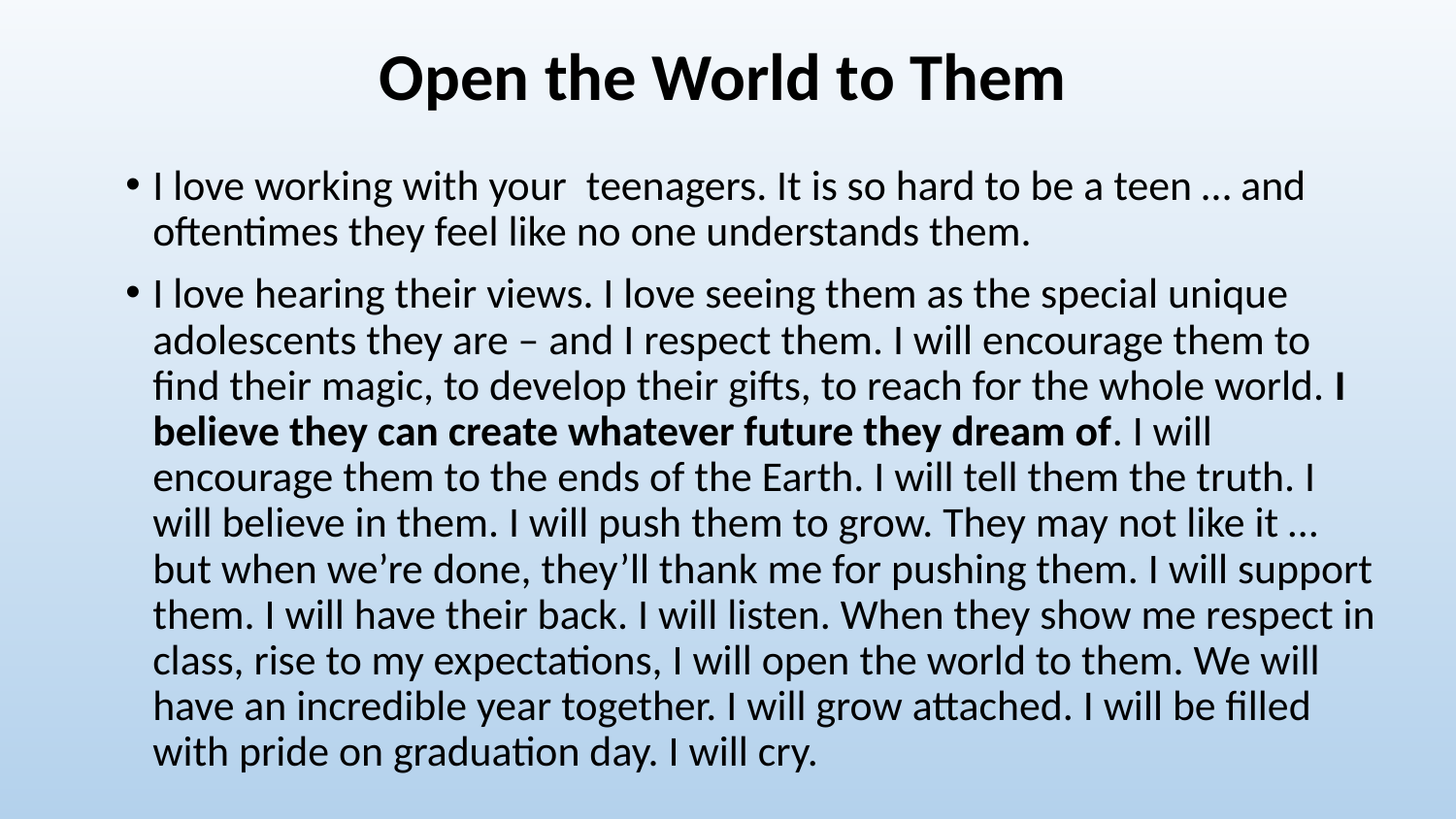

# Open the World to Them
I love working with your  teenagers. It is so hard to be a teen … and oftentimes they feel like no one understands them.
I love hearing their views. I love seeing them as the special unique adolescents they are – and I respect them. I will encourage them to find their magic, to develop their gifts, to reach for the whole world. I believe they can create whatever future they dream of. I will encourage them to the ends of the Earth. I will tell them the truth. I will believe in them. I will push them to grow. They may not like it … but when we’re done, they’ll thank me for pushing them. I will support them. I will have their back. I will listen. When they show me respect in class, rise to my expectations, I will open the world to them. We will have an incredible year together. I will grow attached. I will be filled with pride on graduation day. I will cry.